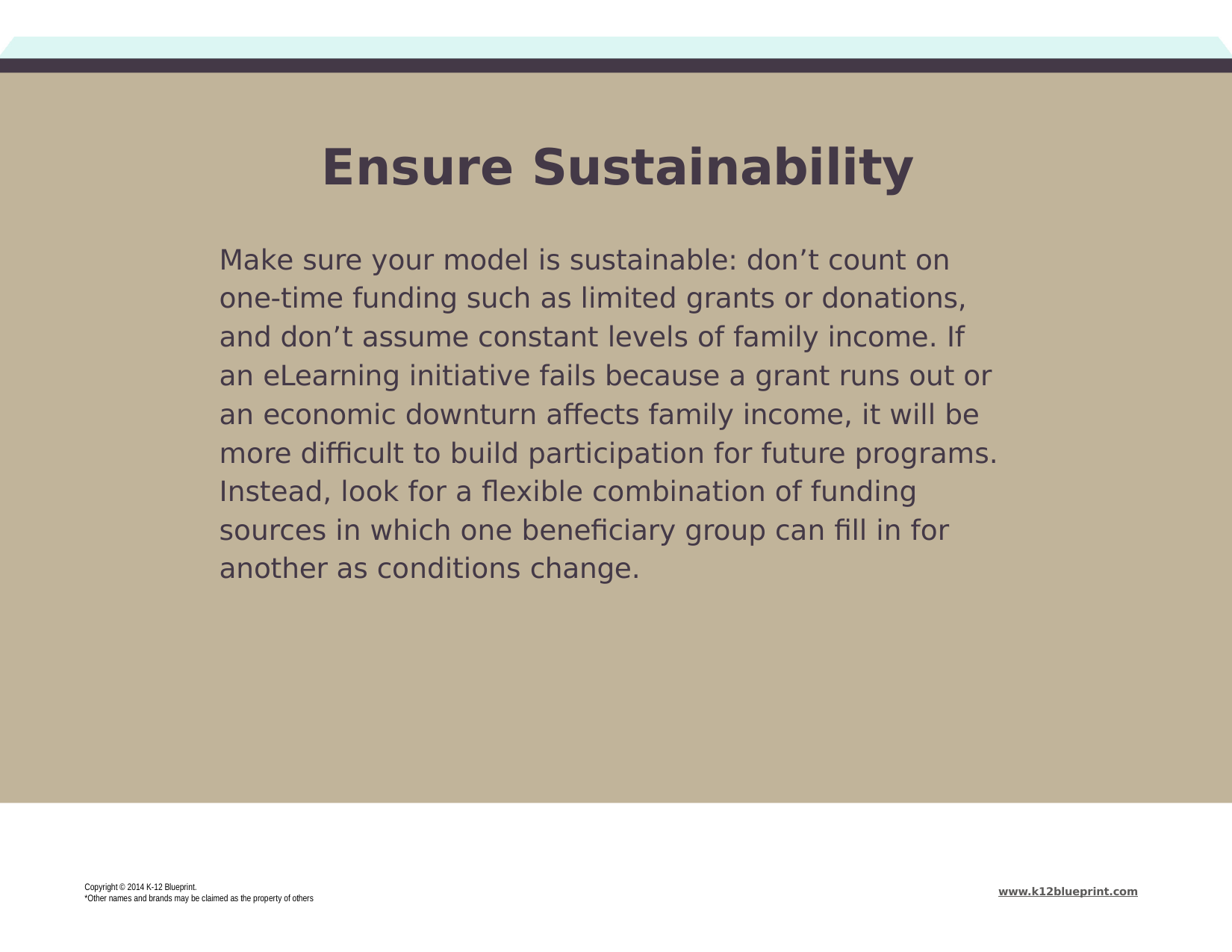

# Ensure Sustainability
Make sure your model is sustainable: don’t count on one-time funding such as limited grants or donations, and don’t assume constant levels of family income. If an eLearning initiative fails because a grant runs out or an economic downturn affects family income, it will be more difficult to build participation for future programs. Instead, look for a flexible combination of funding sources in which one beneficiary group can fill in for another as conditions change.
Copyright © 2014 K-12 Blueprint.
*Other names and brands may be claimed as the property of others
www.k12blueprint.com